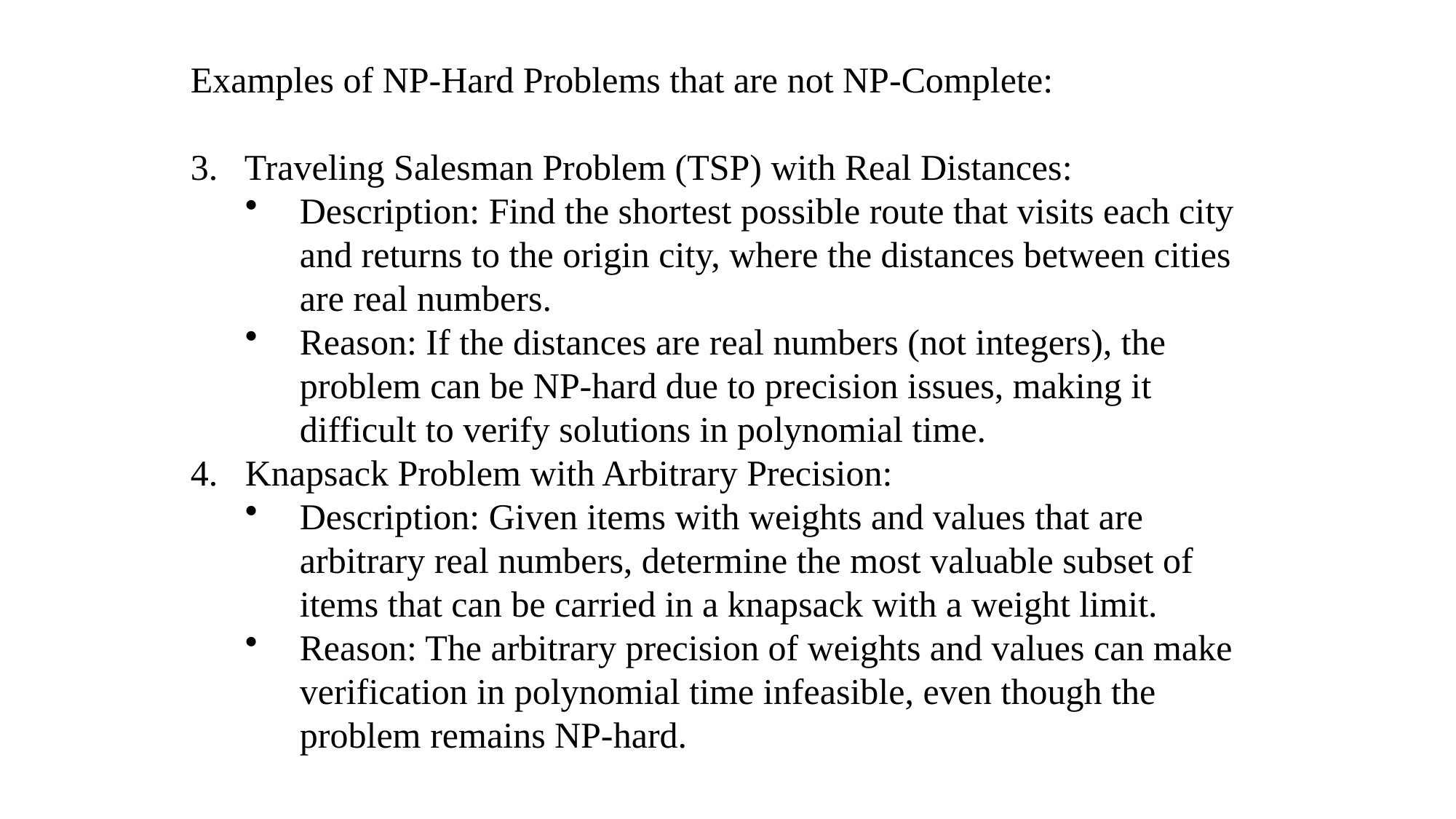

Examples of NP-Hard Problems that are not NP-Complete:

3.   Traveling Salesman Problem (TSP) with Real Distances:
Description: Find the shortest possible route that visits each city and returns to the origin city, where the distances between cities are real numbers.
Reason: If the distances are real numbers (not integers), the problem can be NP-hard due to precision issues, making it difficult to verify solutions in polynomial time.
4.   Knapsack Problem with Arbitrary Precision:
Description: Given items with weights and values that are arbitrary real numbers, determine the most valuable subset of items that can be carried in a knapsack with a weight limit.
Reason: The arbitrary precision of weights and values can make verification in polynomial time infeasible, even though the problem remains NP-hard.